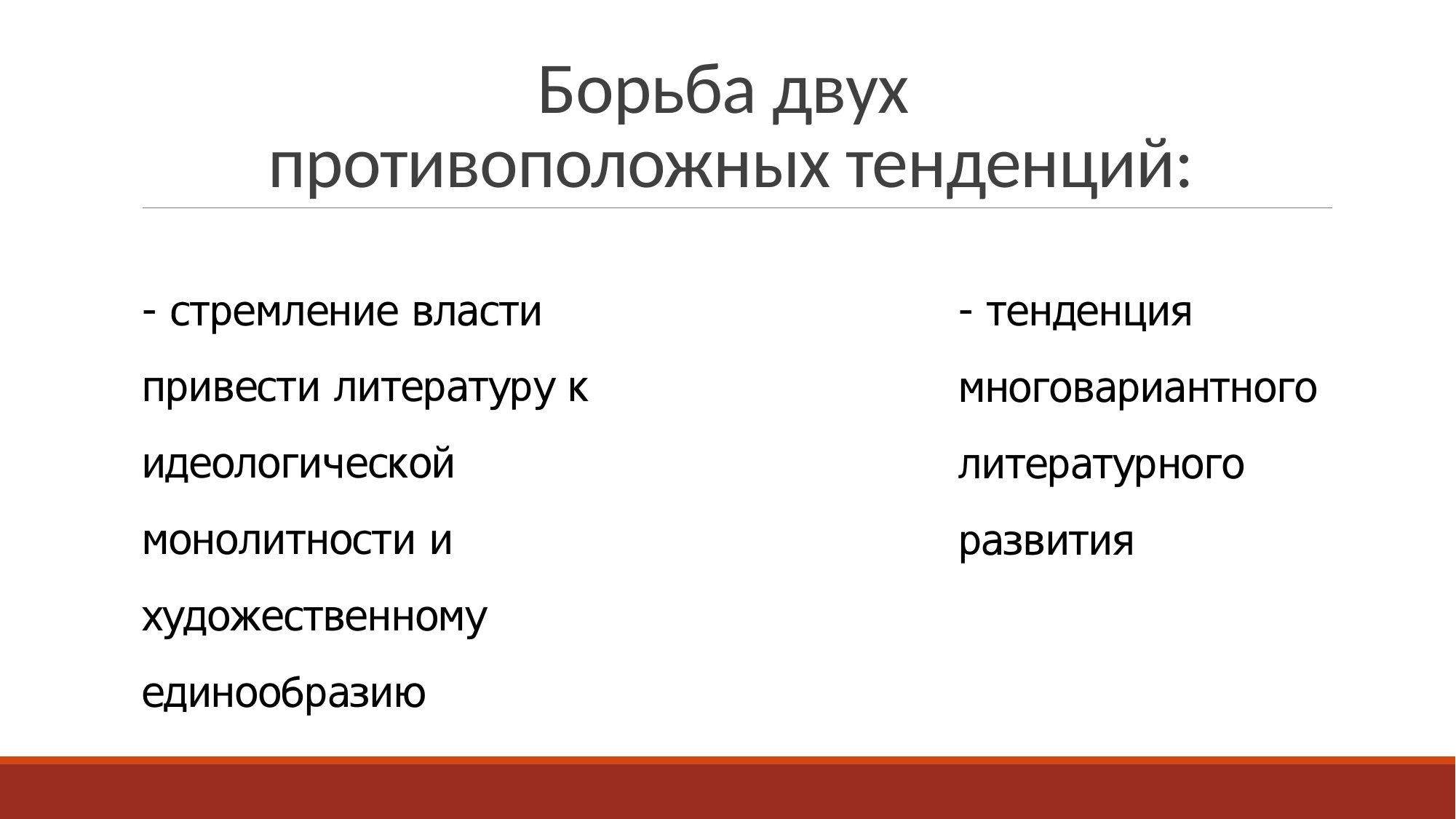

# Борьба двух противоположных тенденций:
- стремление власти привести литературу к идеологической монолитности и художественному единообразию

- тенденция
многовариантного
литературного
развития